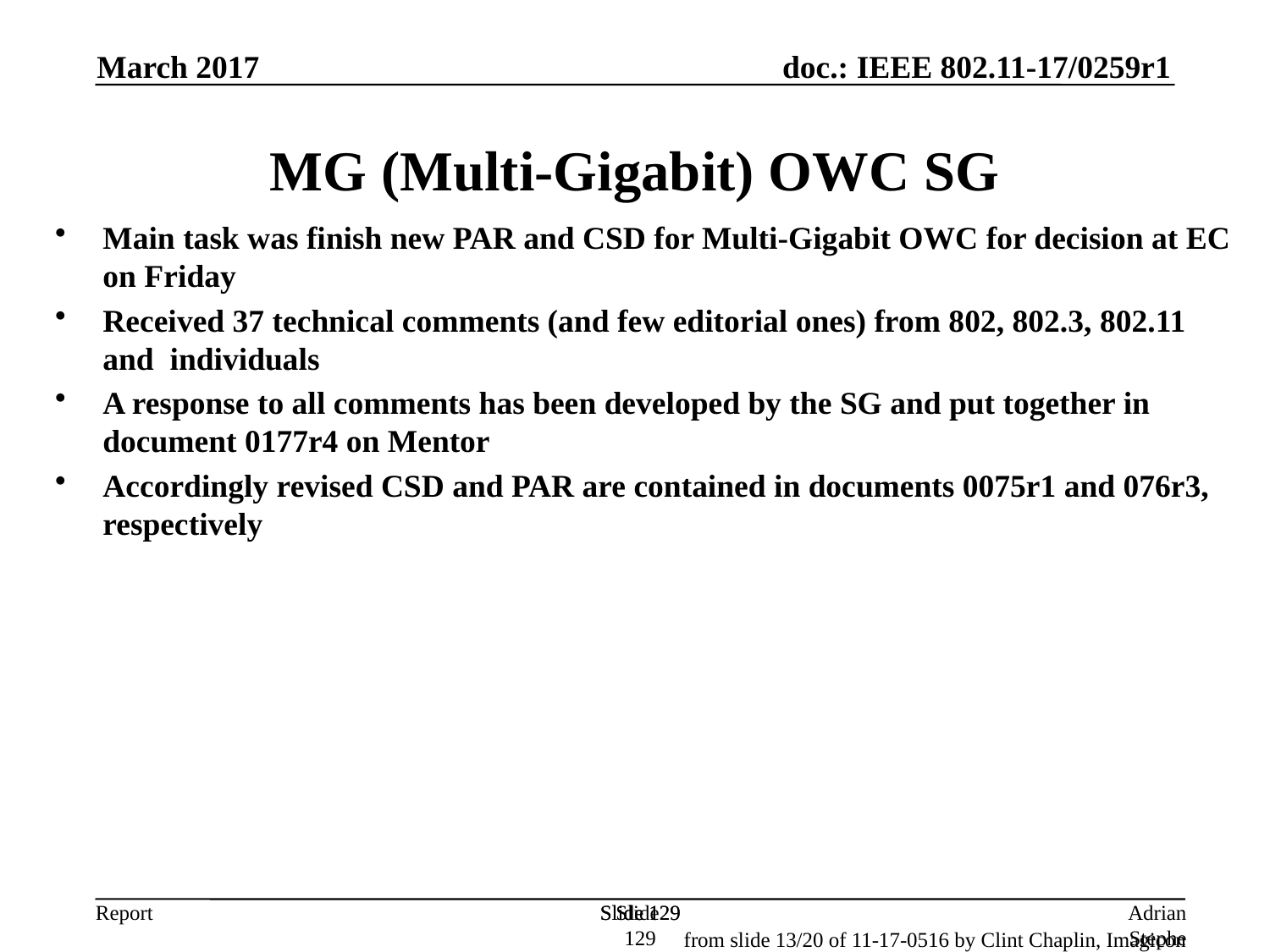

March 2017
MG (Multi-Gigabit) OWC SG
Main task was finish new PAR and CSD for Multi-Gigabit OWC for decision at EC on Friday
Received 37 technical comments (and few editorial ones) from 802, 802.3, 802.11 and  individuals
A response to all comments has been developed by the SG and put together in document 0177r4 on Mentor
Accordingly revised CSD and PAR are contained in documents 0075r1 and 076r3, respectively

Slide 129
Slide 129
Slide 129
Adrian Stephens, Intel Corporation
from slide 13/20 of 11-17-0516 by Clint Chaplin, Imagicon